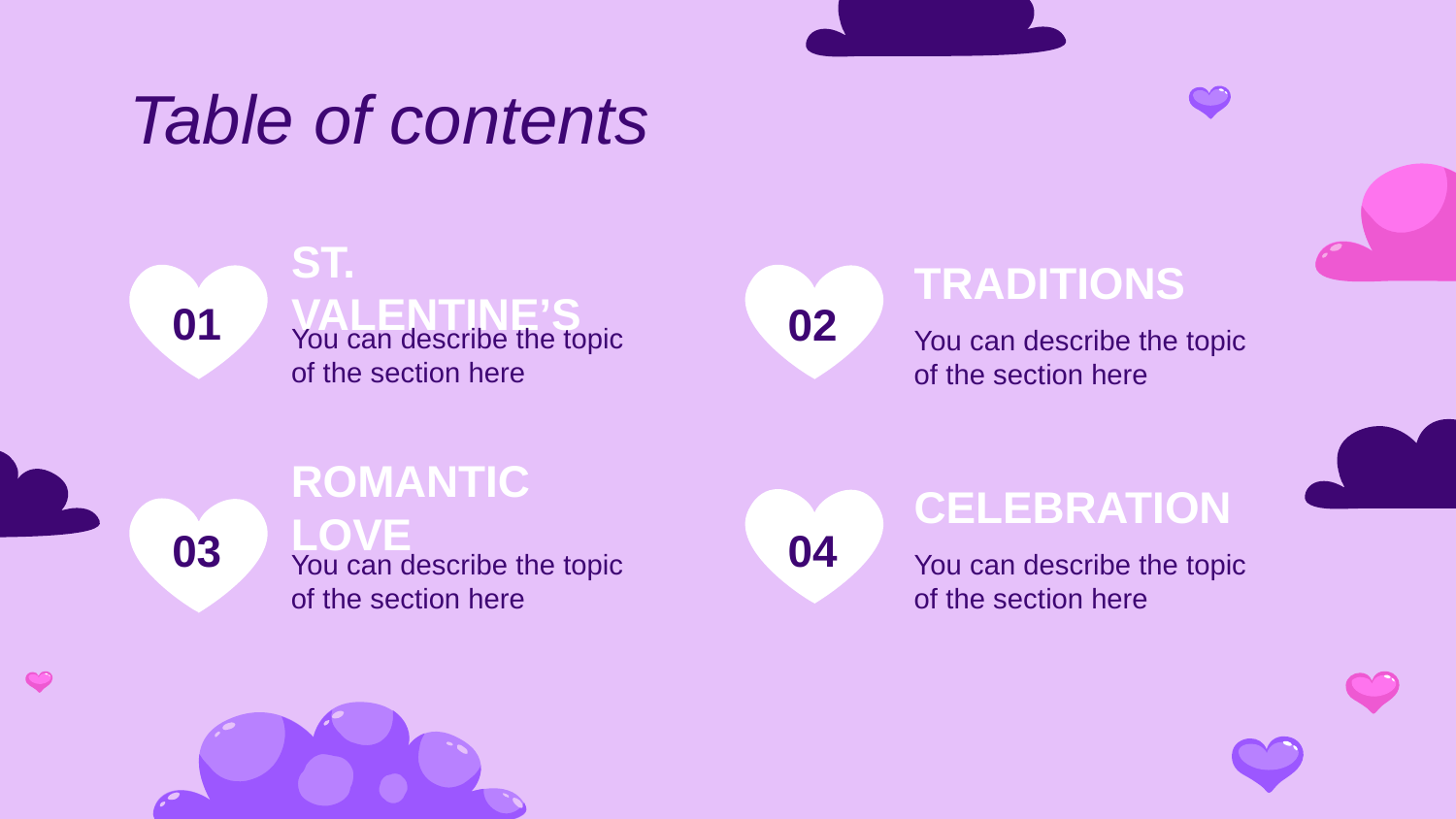

Table of contents
TRADITIONS
# ST. VALENTINE’S

01
02
You can describe the topic of the section here
You can describe the topic of the section here
ROMANTIC LOVE
CELEBRATION

03
04
You can describe the topic of the section here
You can describe the topic of the section here